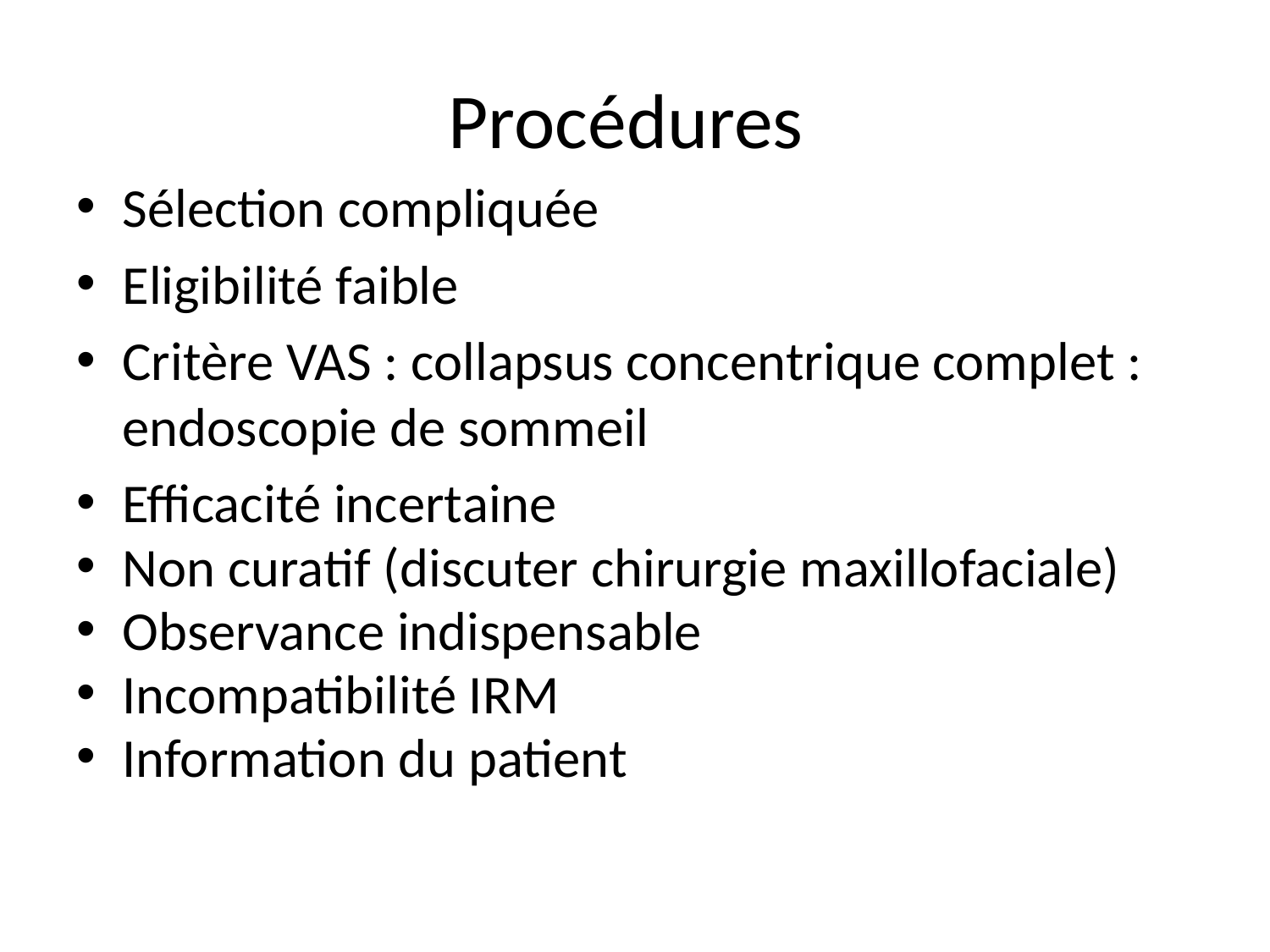

# Procédures
Sélection compliquée
Eligibilité faible
Critère VAS : collapsus concentrique complet : endoscopie de sommeil
Efficacité incertaine
Non curatif (discuter chirurgie maxillofaciale)
Observance indispensable
Incompatibilité IRM
Information du patient